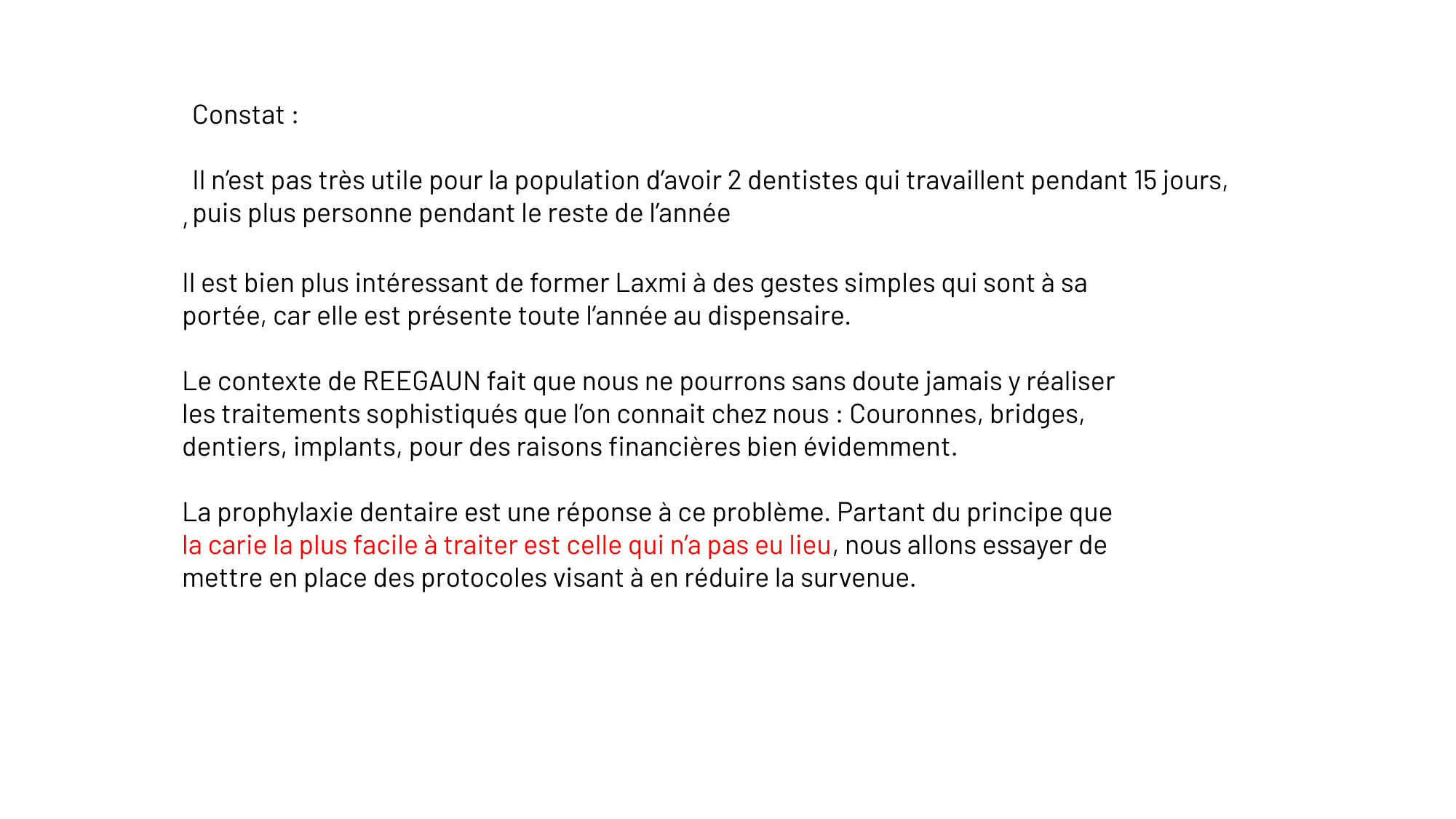

Constat :

Il n’est pas très utile pour la population d’avoir 2 dentistes qui travaillent pendant 15 jours,
puis plus personne pendant le reste de l’année

,

Il est bien plus intéressant de former Laxmi à des gestes simples qui sont à sa portée, car elle est présente toute l’année au dispensaire.

Le contexte de REEGAUN fait que nous ne pourrons sans doute jamais y réaliser les traitements sophistiqués que l’on connait chez nous : Couronnes, bridges, dentiers, implants, pour des raisons financières bien évidemment.

La prophylaxie dentaire est une réponse à ce problème. Partant du principe que la carie la plus facile à traiter est celle qui n’a pas eu lieu, nous allons essayer de mettre en place des protocoles visant à en réduire la survenue.